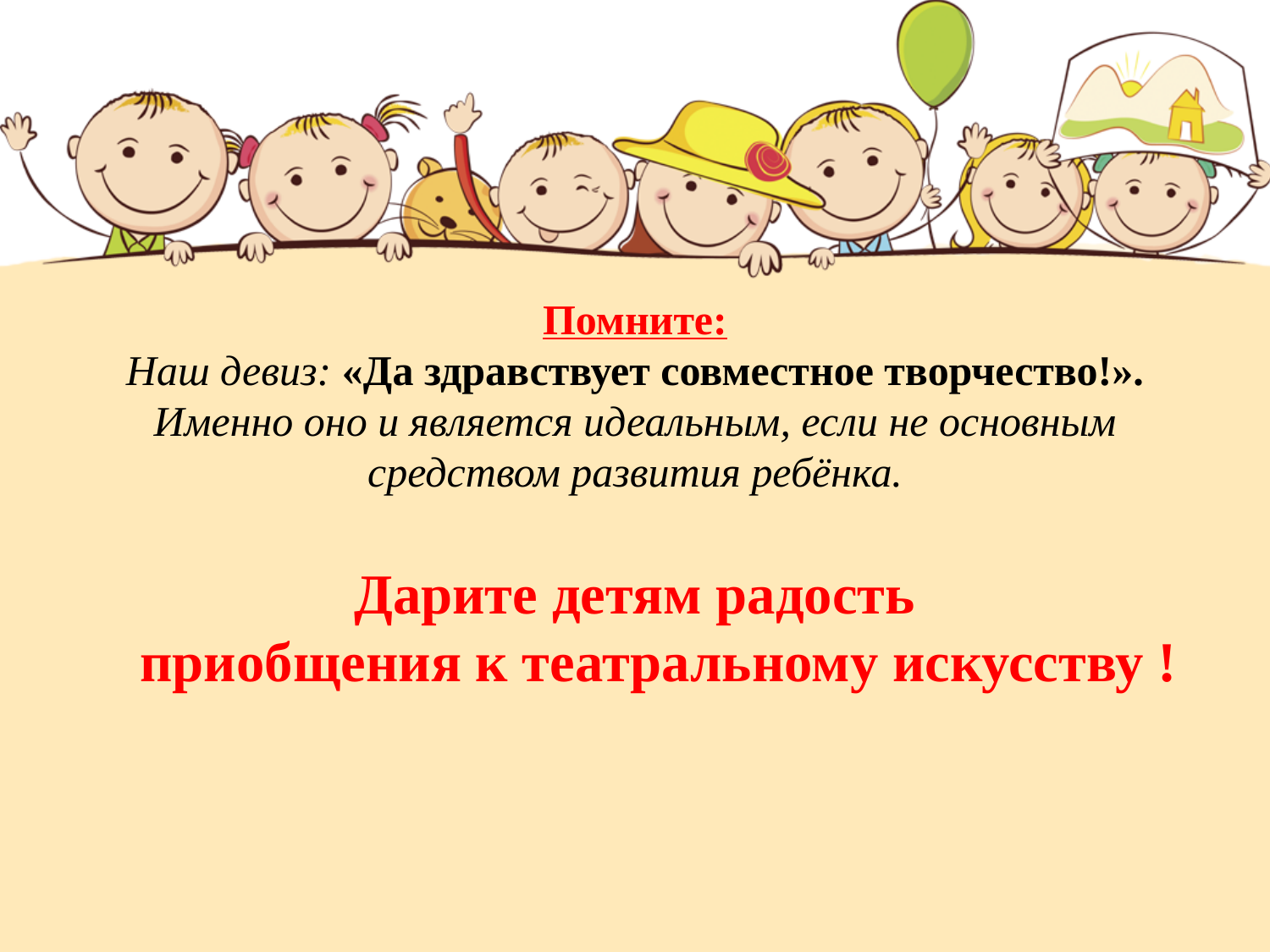

Помните:
Наш девиз: «Да здравствует совместное творчество!». Именно оно и является идеальным, если не основным средством развития ребёнка.
Дарите детям радость приобщения к театральному искусству !